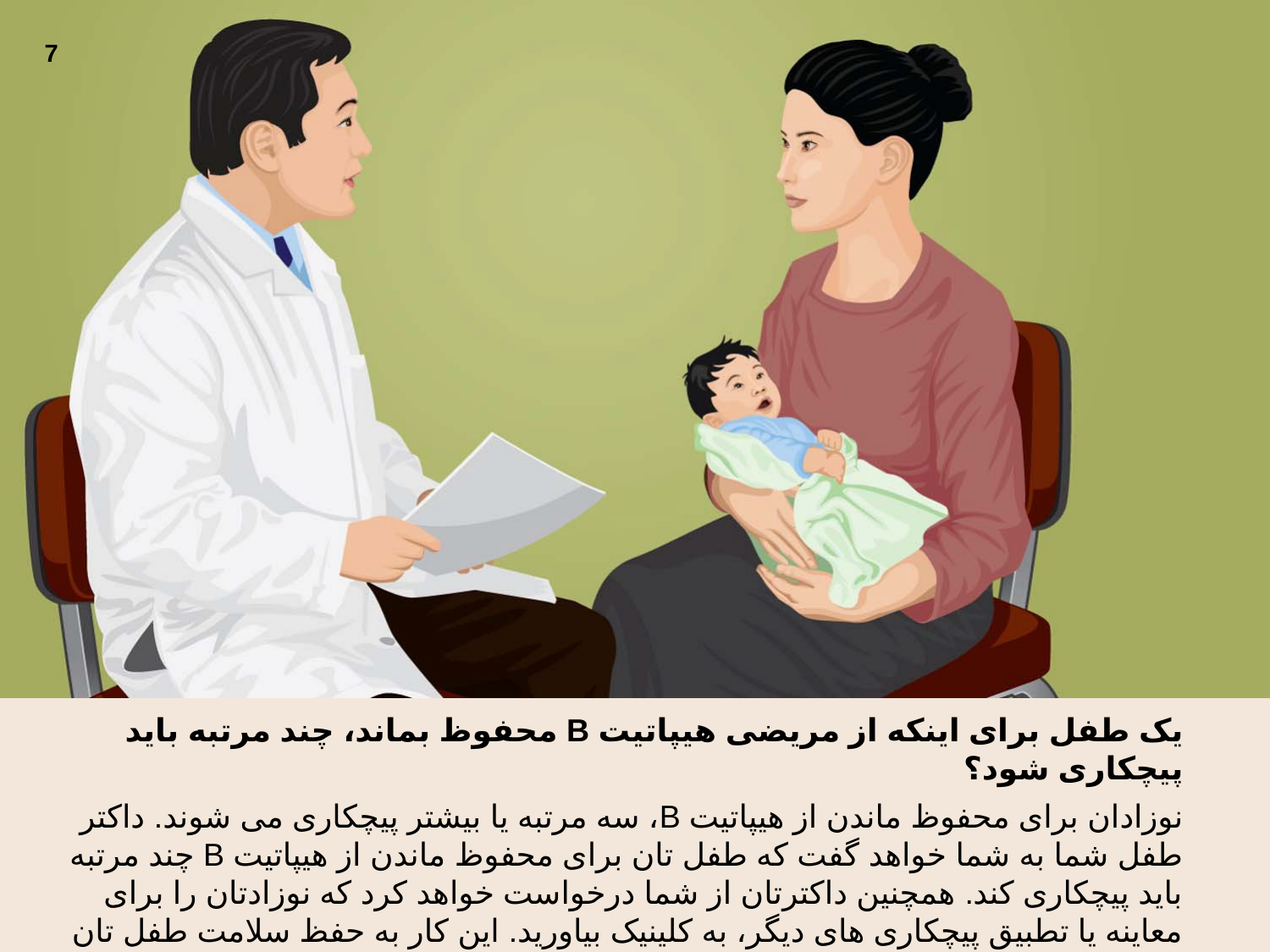

7
یک طفل برای اینکه از مریضی هیپاتیت B محفوظ بماند، چند مرتبه باید پیچکاری شود؟
نوزادان برای محفوظ ماندن از هیپاتیت B، سه مرتبه یا بیشتر پیچکاری می شوند. داکتر طفل شما به شما خواهد گفت که طفل تان برای محفوظ ماندن از هیپاتیت B چند مرتبه باید پیچکاری کند. همچنین داکترتان از شما درخواست خواهد کرد که نوزادتان را برای معاینه یا تطبیق پیچکاری های دیگر، به کلینیک بیاورید. این کار به حفظ سلامت طفل تان کمک می کند.